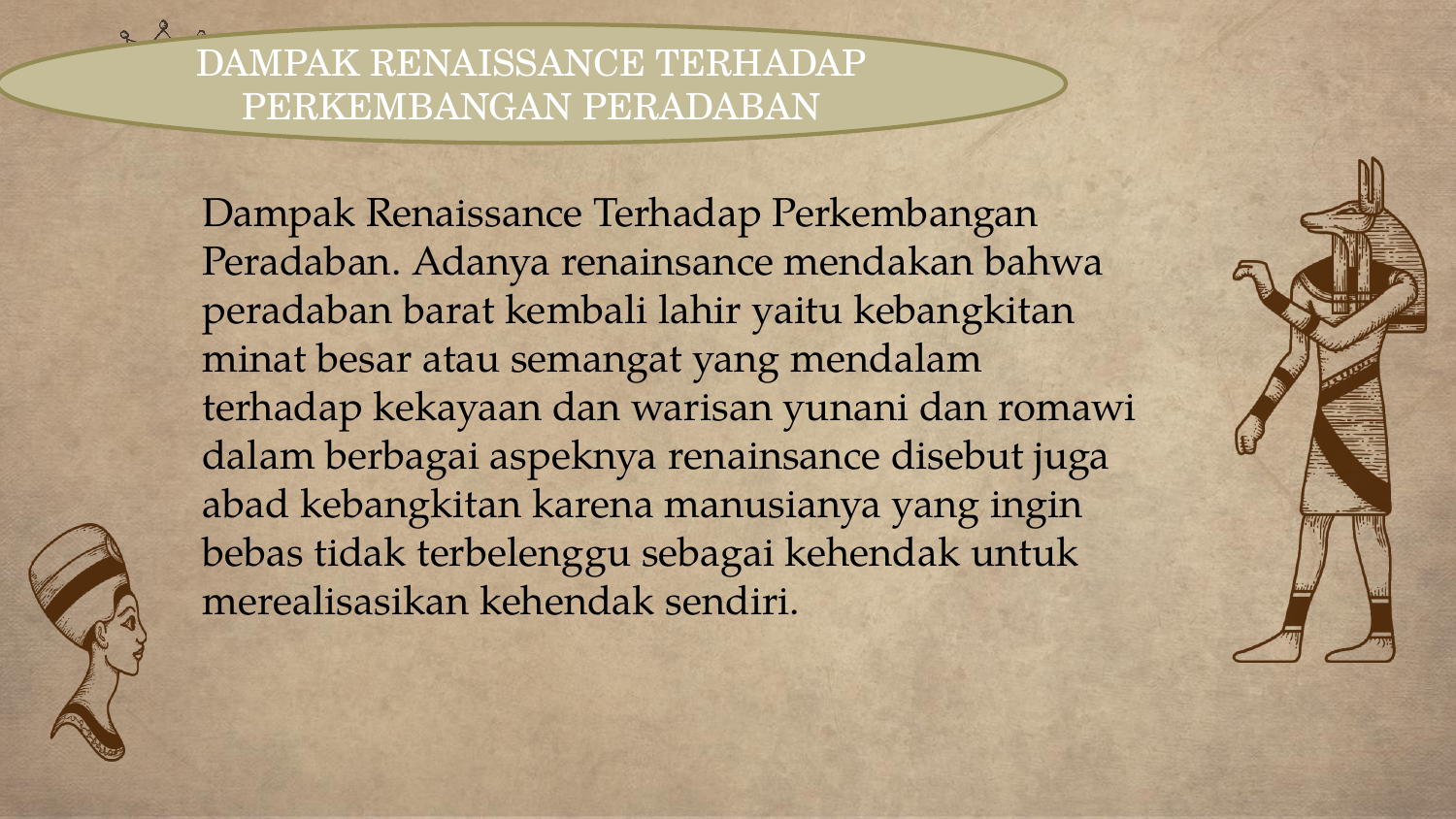

DAMPAK RENAISSANCE TERHADAP PERKEMBANGAN PERADABAN

Dampak Renaissance Terhadap Perkembangan Peradaban. Adanya renainsance mendakan bahwa peradaban barat kembali lahir yaitu kebangkitan minat besar atau semangat yang mendalam terhadap kekayaan dan warisan yunani dan romawi dalam berbagai aspeknya renainsance disebut juga abad kebangkitan karena manusianya yang ingin bebas tidak terbelenggu sebagai kehendak untuk merealisasikan kehendak sendiri.